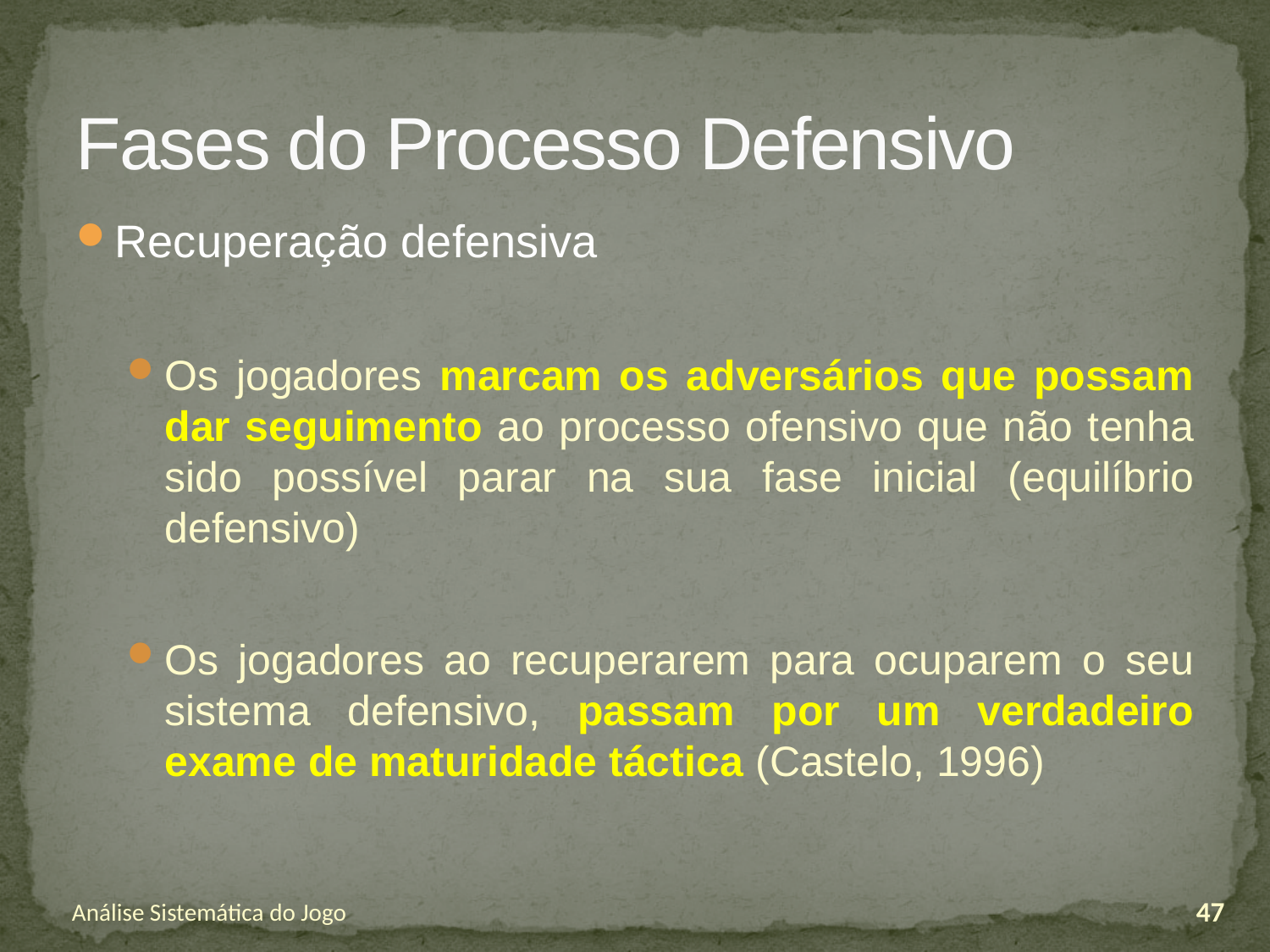

# Fases do Processo Defensivo
Recuperação defensiva

Os jogadores marcam os adversários que possam dar seguimento ao processo ofensivo que não tenha sido possível parar na sua fase inicial (equilíbrio defensivo)

Os jogadores ao recuperarem para ocuparem o seu sistema defensivo, passam por um verdadeiro exame de maturidade táctica (Castelo, 1996)
Análise Sistemática do Jogo
47